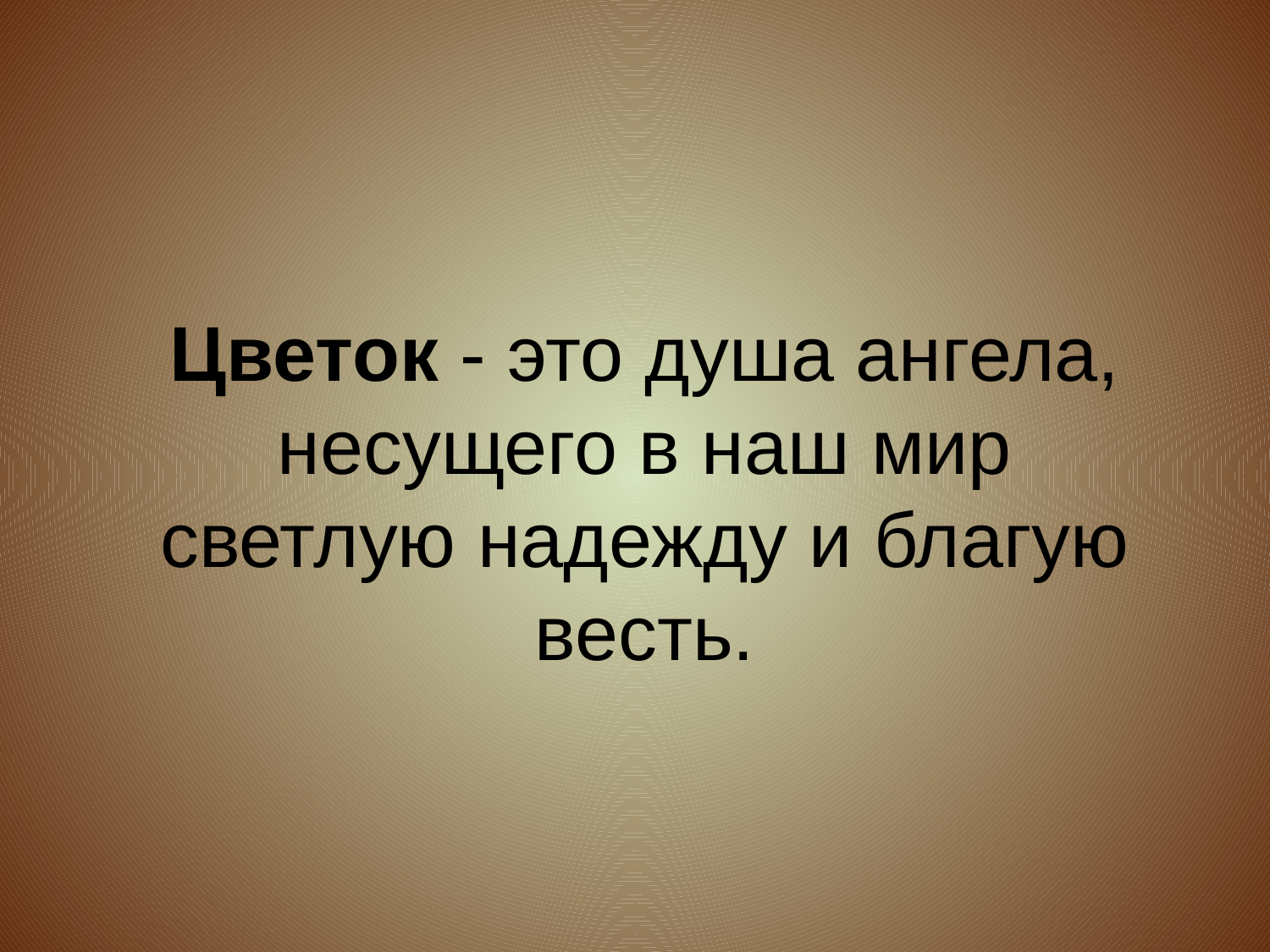

Цветок - это душа ангела, несущего в наш мир светлую надежду и благую весть.